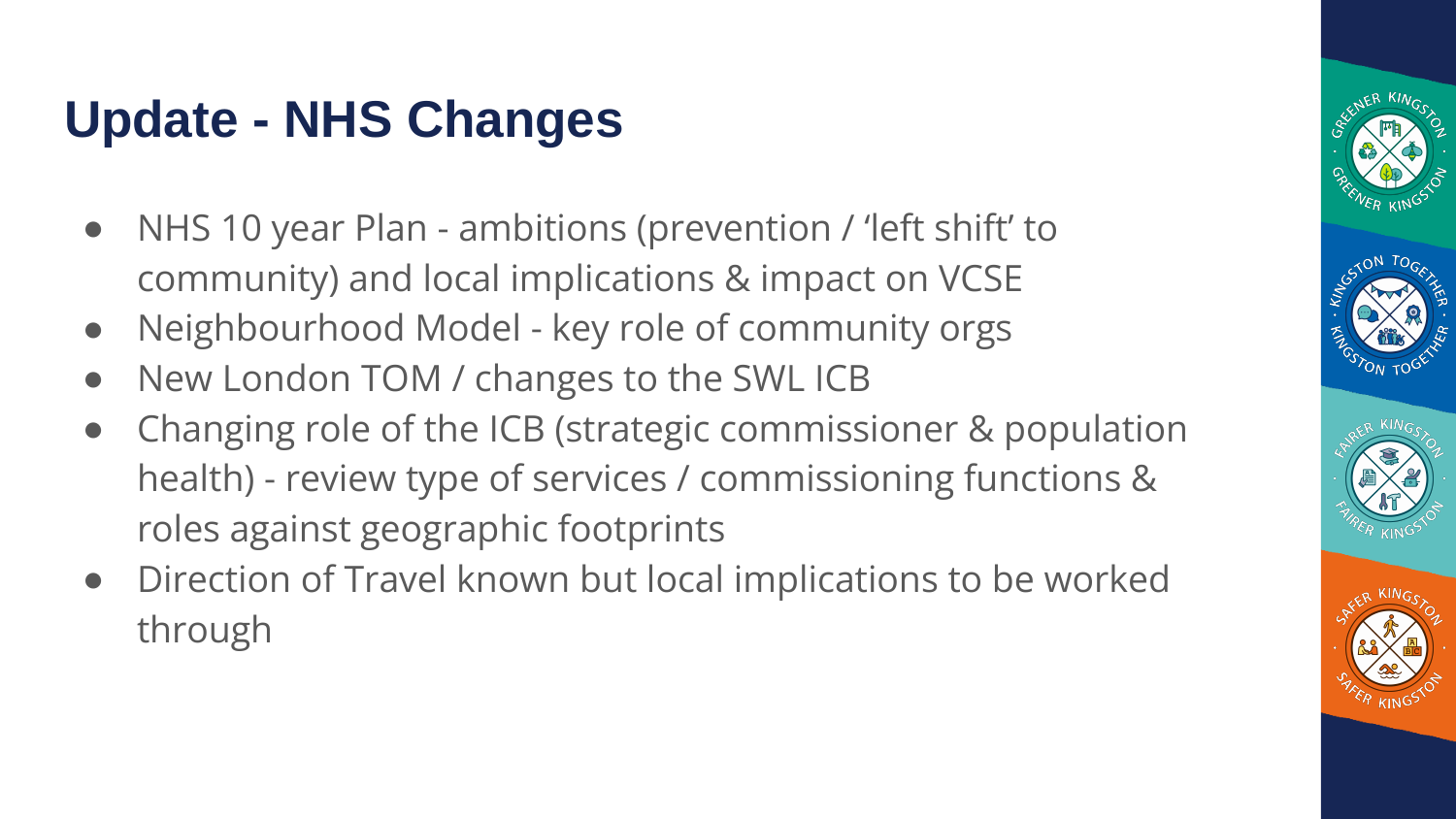

# Update - NHS Changes
NHS 10 year Plan - ambitions (prevention / ‘left shift’ to community) and local implications & impact on VCSE
Neighbourhood Model - key role of community orgs
New London TOM / changes to the SWL ICB
Changing role of the ICB (strategic commissioner & population health) - review type of services / commissioning functions & roles against geographic footprints
Direction of Travel known but local implications to be worked through